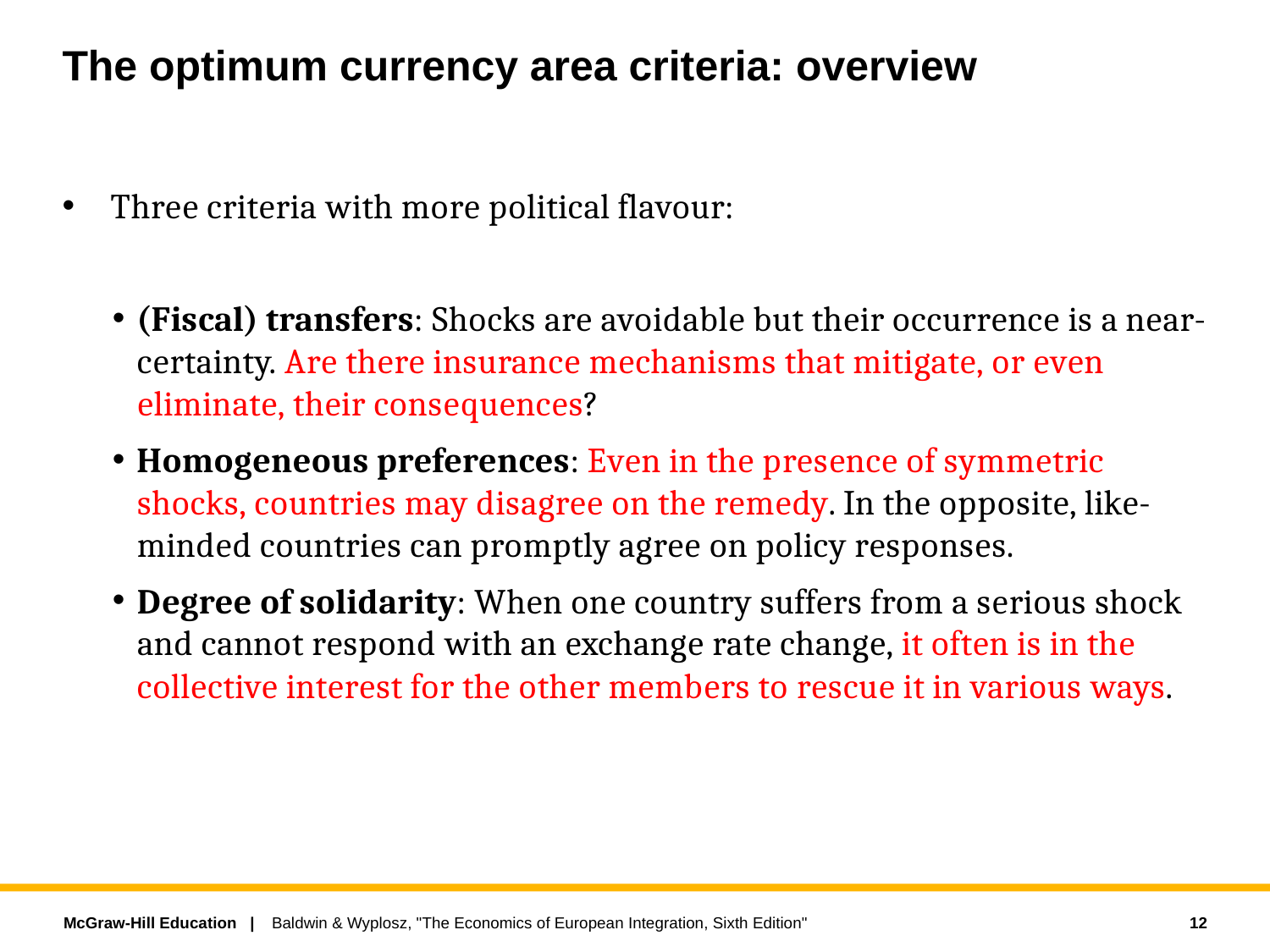

# The optimum currency area criteria: overview
Three criteria with more political flavour:

(Fiscal) transfers: Shocks are avoidable but their occurrence is a near-certainty. Are there insurance mechanisms that mitigate, or even eliminate, their consequences?
Homogeneous preferences: Even in the presence of symmetric shocks, countries may disagree on the remedy. In the opposite, like-minded countries can promptly agree on policy responses.
Degree of solidarity: When one country suffers from a serious shock and cannot respond with an exchange rate change, it often is in the collective interest for the other members to rescue it in various ways.

12
Baldwin & Wyplosz, "The Economics of European Integration, Sixth Edition"